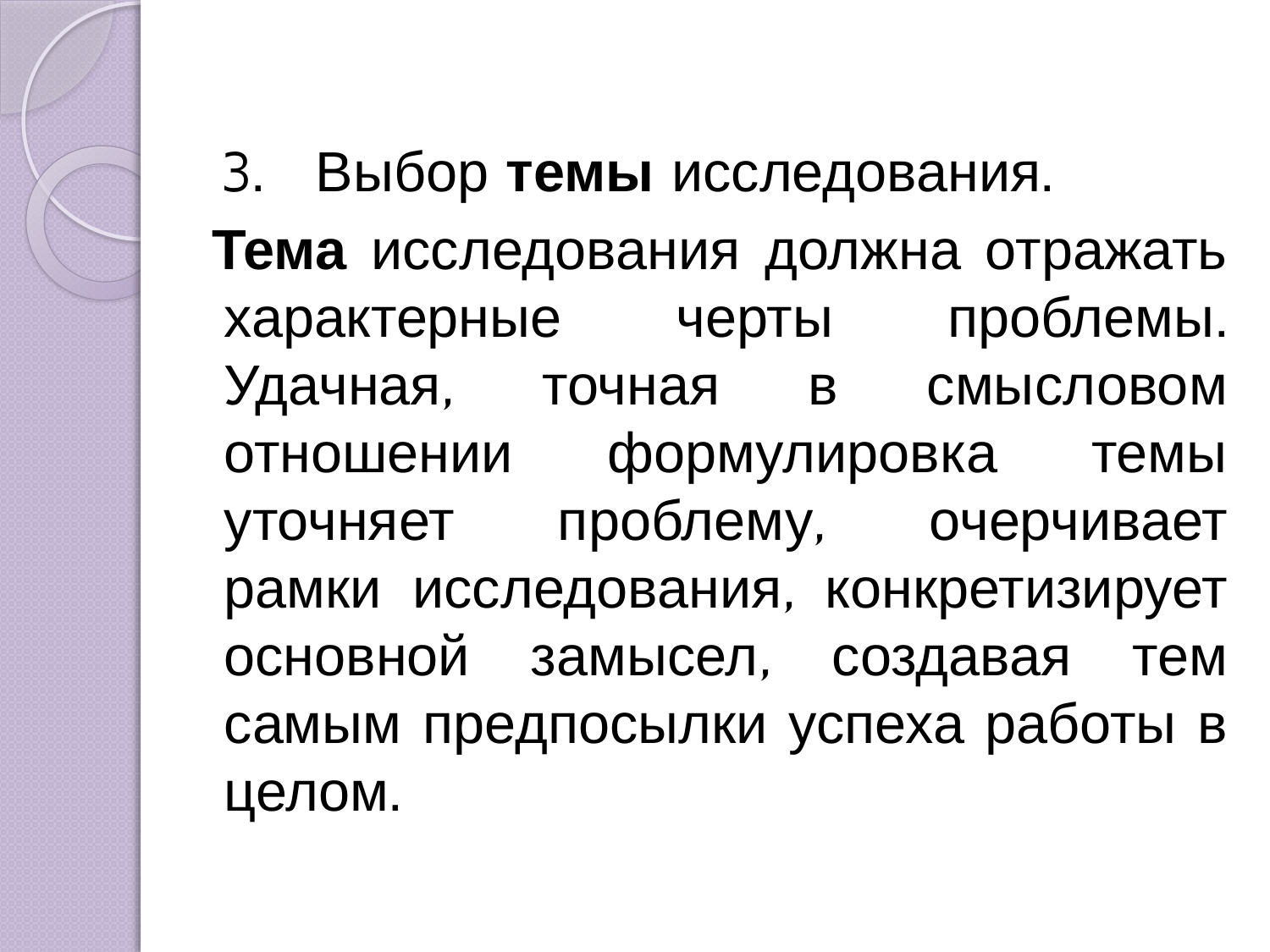

#
3.   Выбор темы исследования.
Тема исследования должна отражать характерные черты проблемы. Удачная, точная в смысловом отношении формулировка темы уточняет проблему, очерчивает рамки исследования, конкретизирует основной замысел, создавая тем самым предпосылки успеха работы в целом.